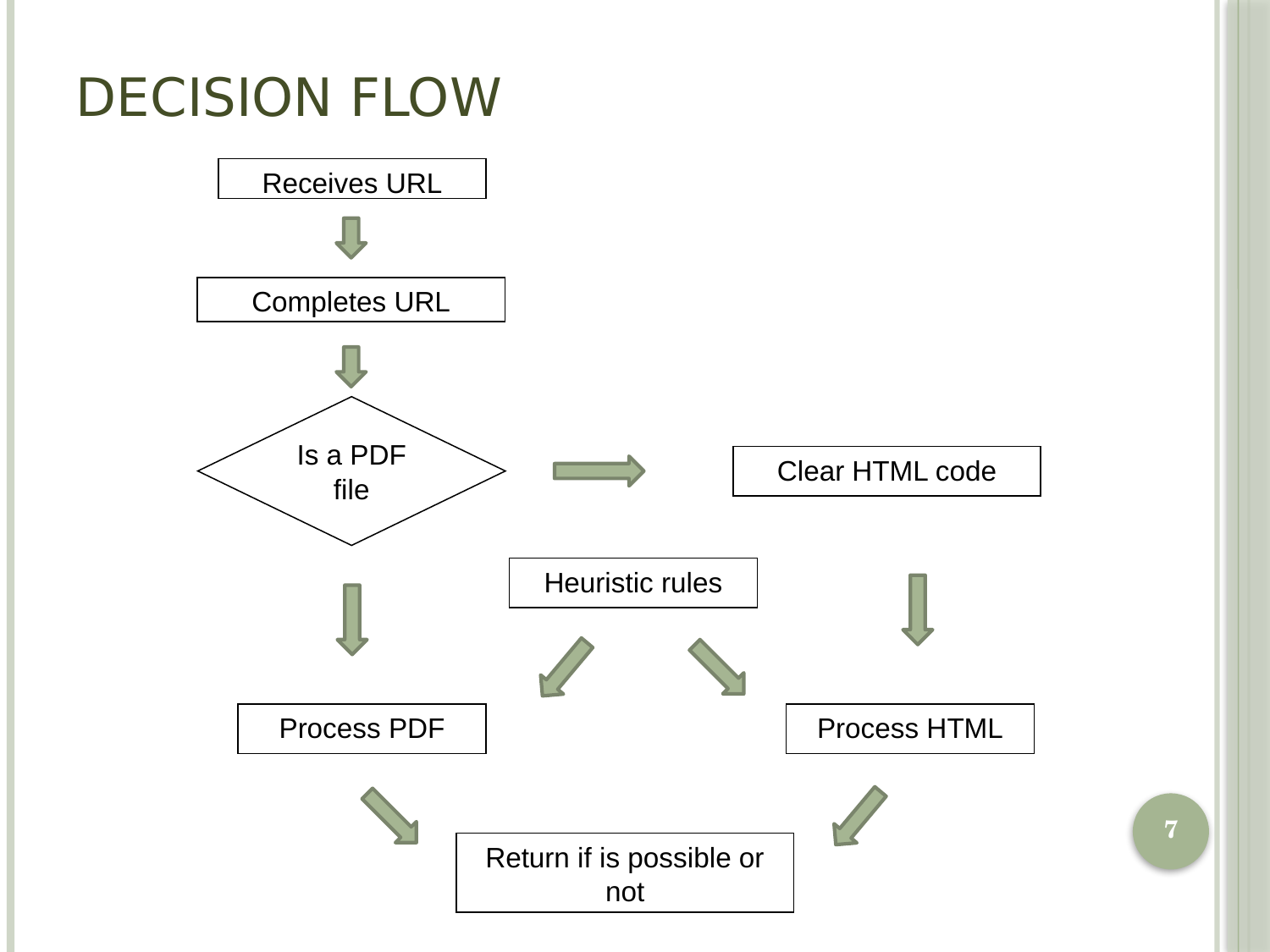

# DECISION FLOW
Receives URL

Completes URL

Is a PDF file
Clear HTML code

Heuristic rules

Process PDF
Process HTML

Return if is possible or not
7